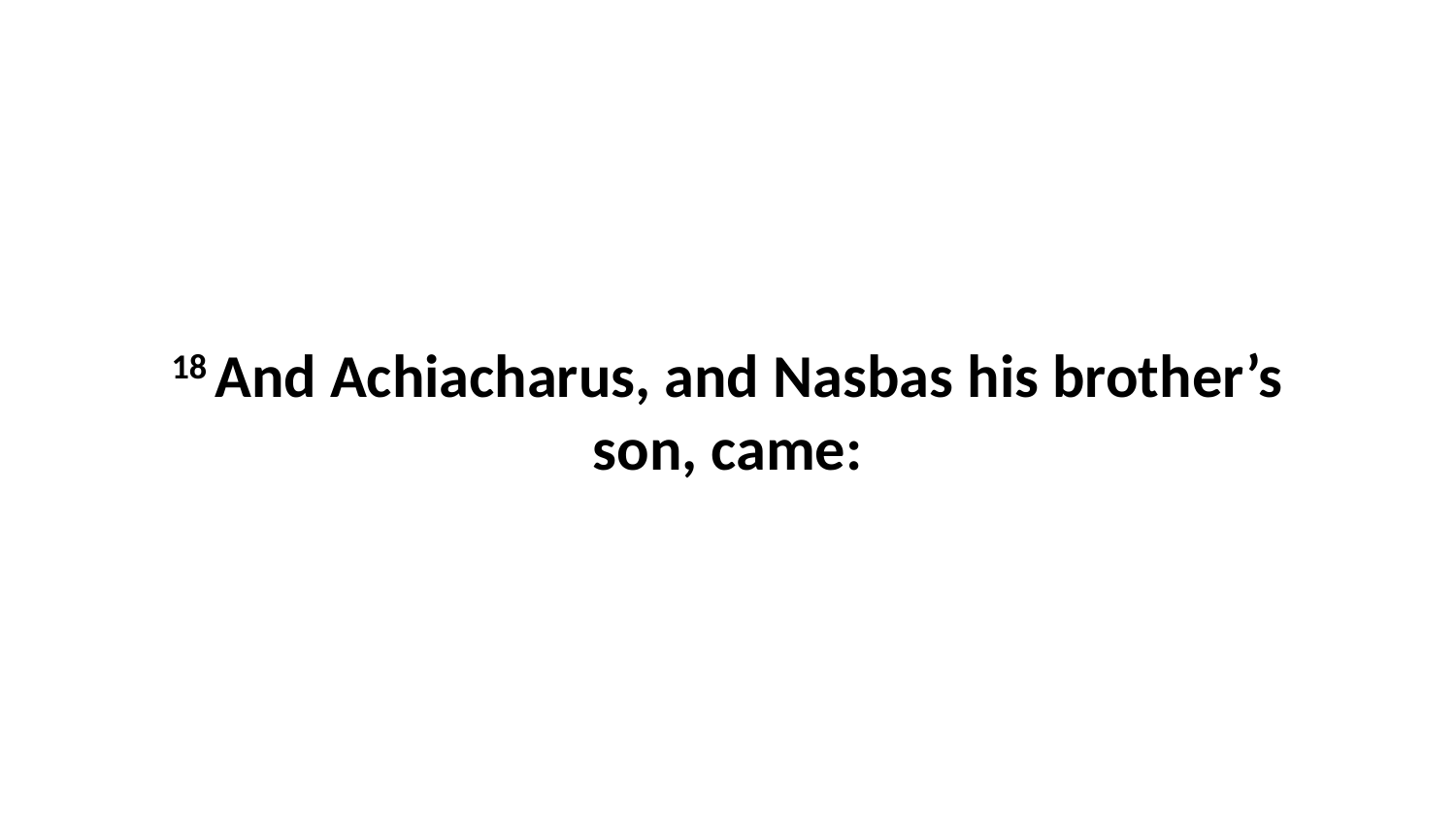

18 And Achiacharus, and Nasbas his brother’s son, came: